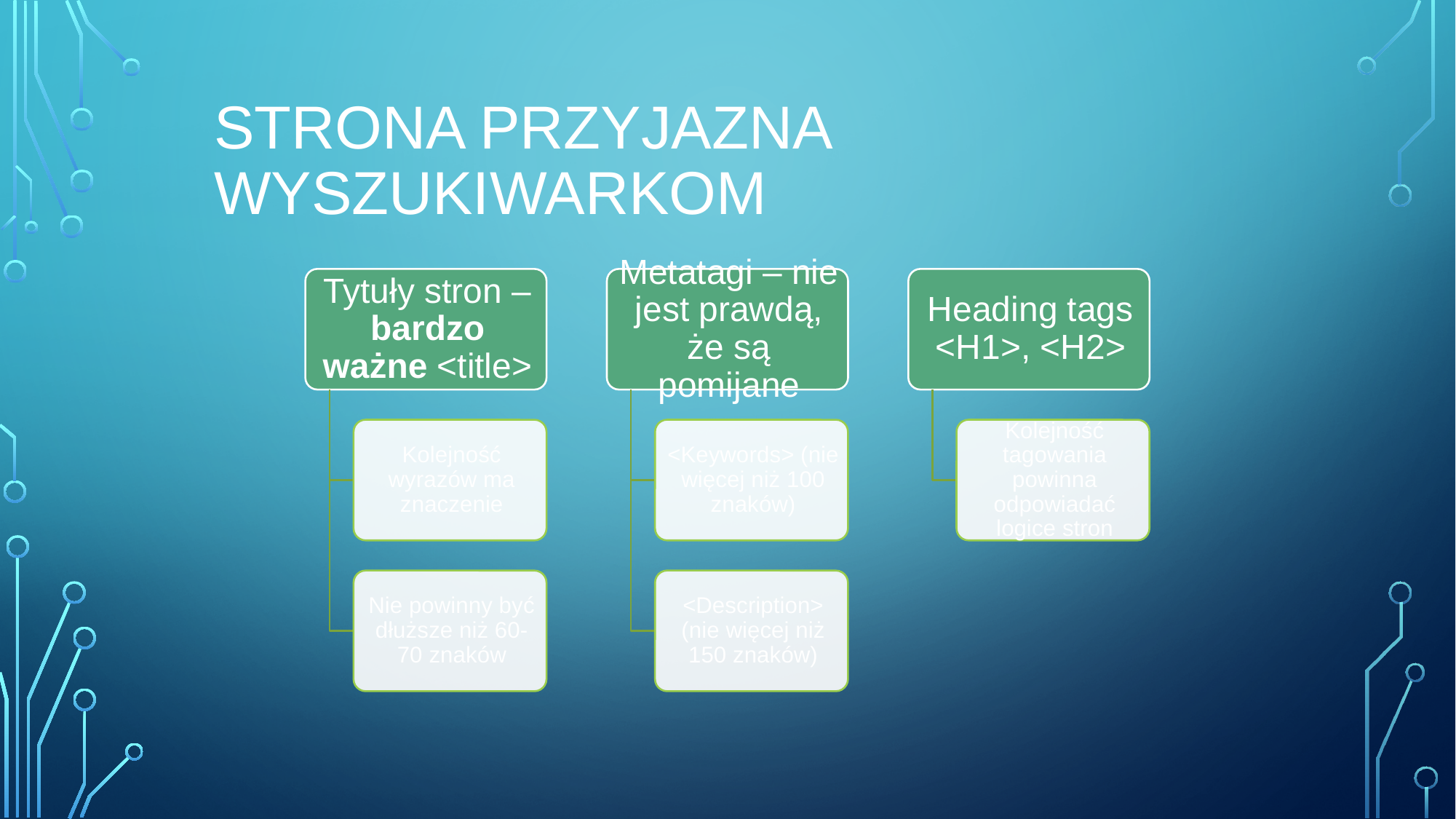

# Strona przyjazna wyszukiwarkom
Tytuły stron – bardzo ważne <title>
Kolejność wyrazów ma znaczenie
Nie powinny być dłuższe niż 60-70 znaków
Metatagi – nie jest prawdą, że są pomijane
<Keywords> (nie więcej niż 100 znaków)
<Description> (nie więcej niż 150 znaków)
Heading tags <H1>, <H2>
Kolejność tagowania powinna odpowiadać logice stron